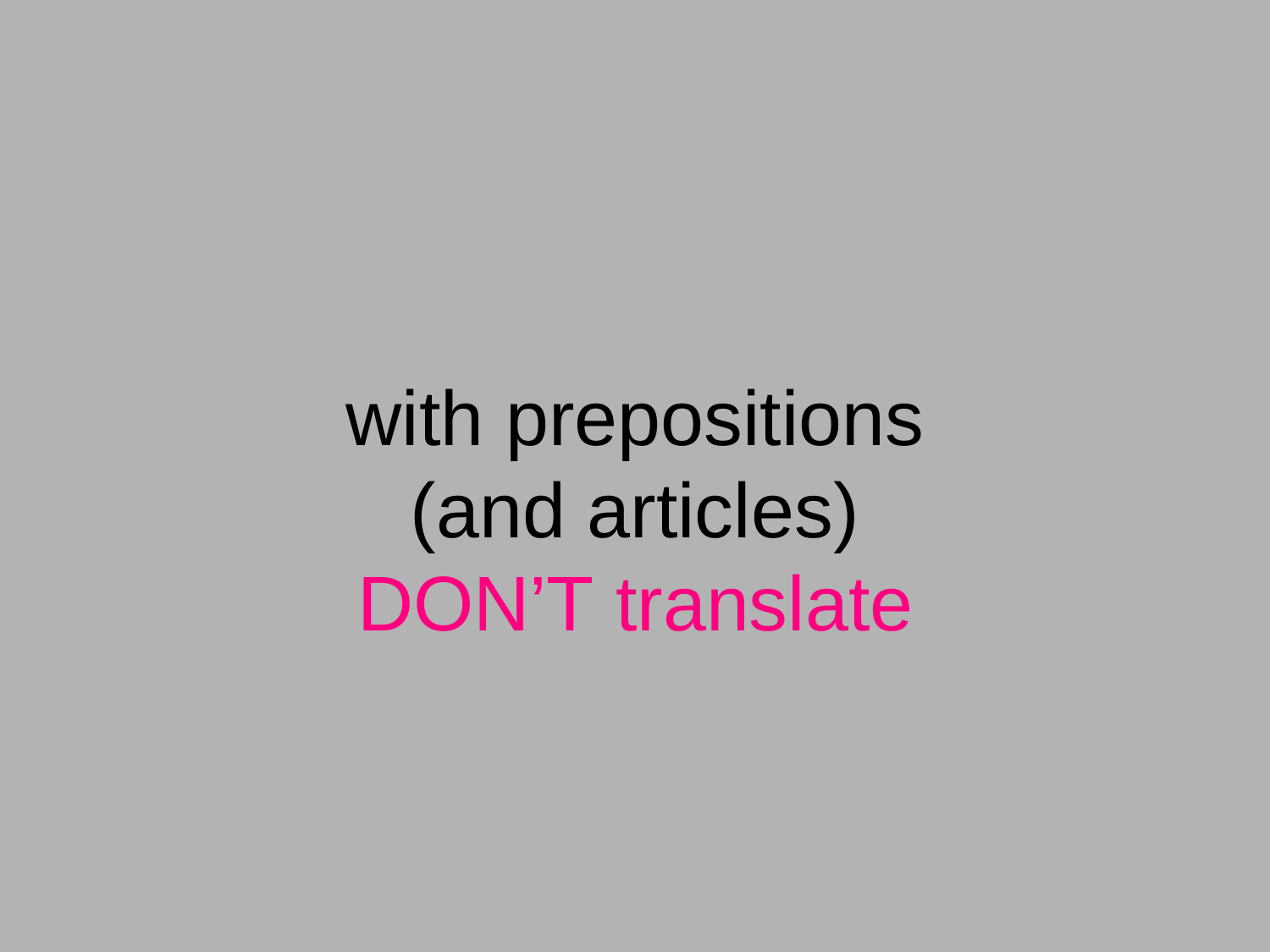

# with prepositions  (and articles)  DON’T translate